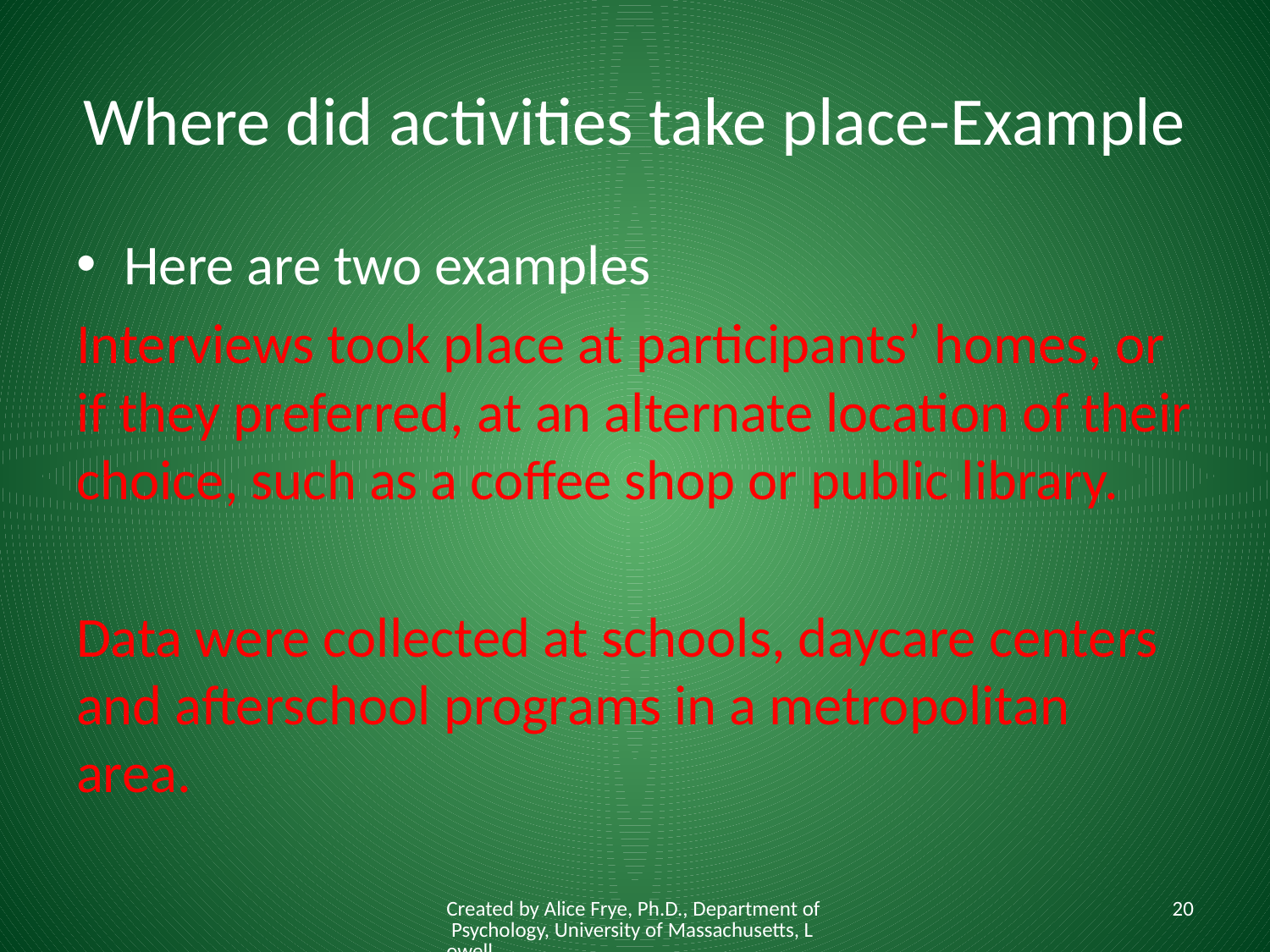

# Where did activities take place-Example
Here are two examples
Interviews took place at participants’ homes, or if they preferred, at an alternate location of their choice, such as a coffee shop or public library.

Data were collected at schools, daycare centers and afterschool programs in a metropolitan area.
Created by Alice Frye, Ph.D., Department of Psychology, University of Massachusetts, Lowell
20